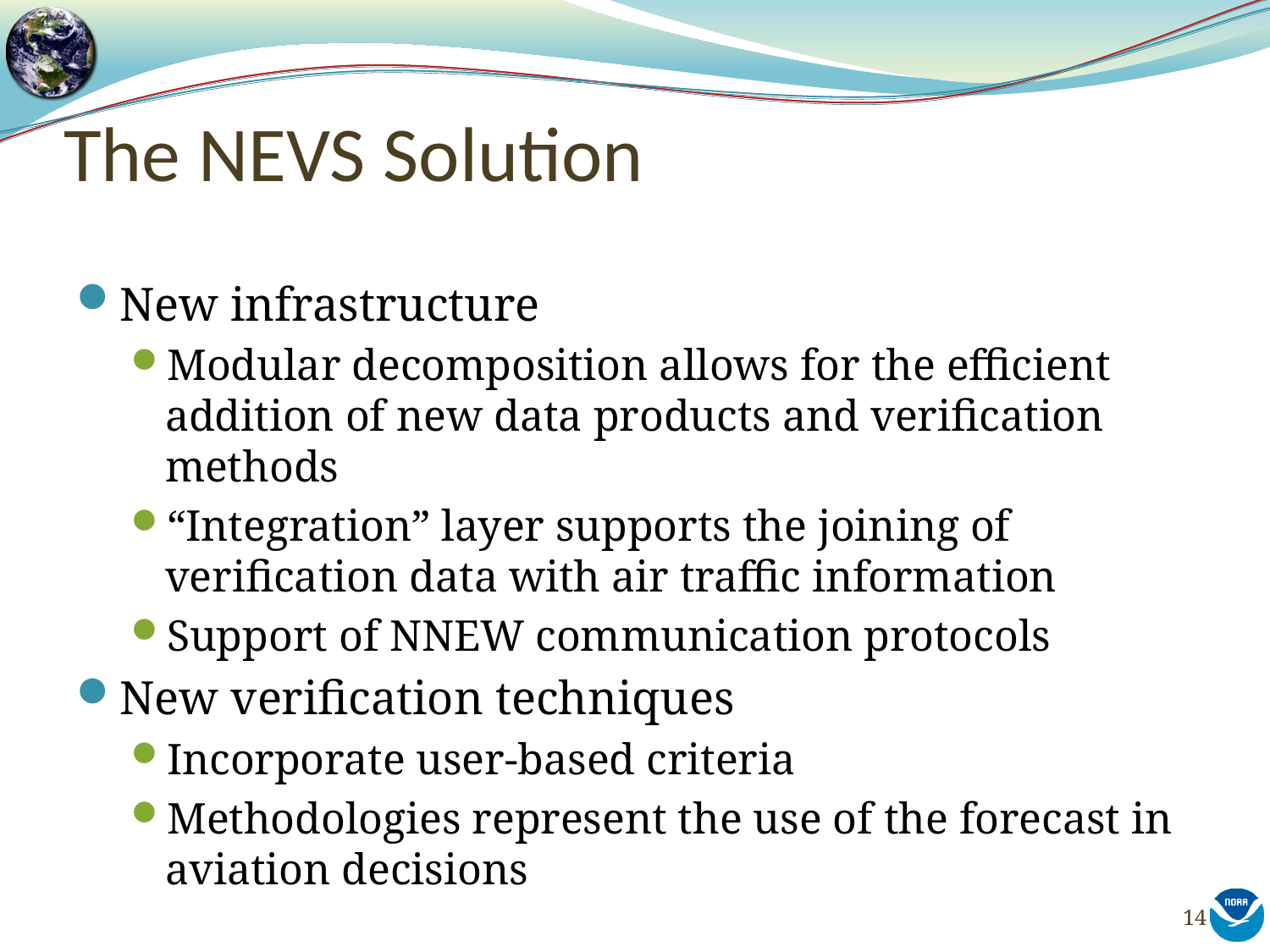

# The NEVS Solution
New infrastructure
Modular decomposition allows for the efficient addition of new data products and verification methods
“Integration” layer supports the joining of verification data with air traffic information
Support of NNEW communication protocols
New verification techniques
Incorporate user-based criteria
Methodologies represent the use of the forecast in aviation decisions

14